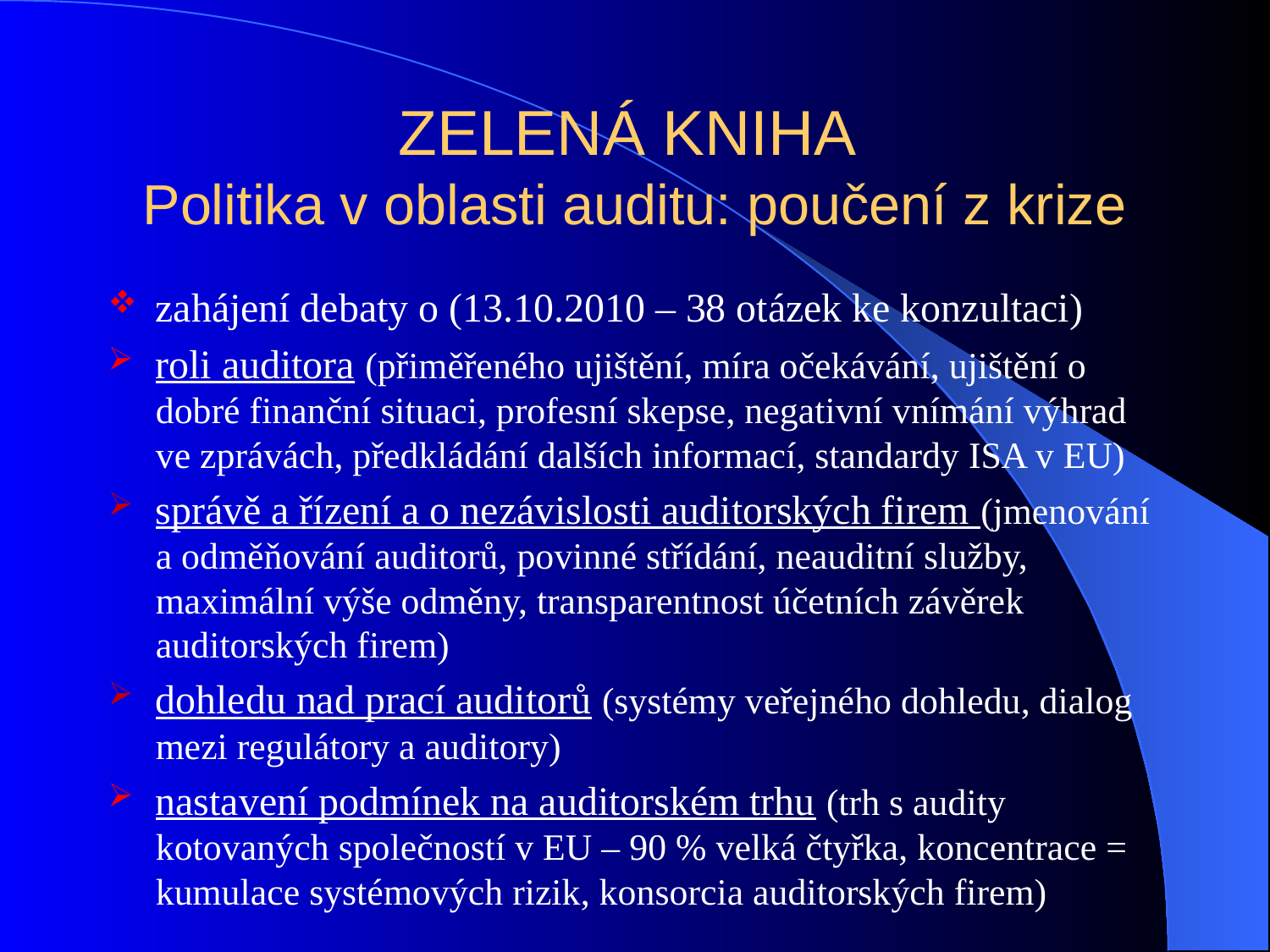

# ZELENÁ KNIHA Politika v oblasti auditu: poučení z krize
zahájení debaty o (13.10.2010 – 38 otázek ke konzultaci)
roli auditora (přiměřeného ujištění, míra očekávání, ujištění o dobré finanční situaci, profesní skepse, negativní vnímání výhrad ve zprávách, předkládání dalších informací, standardy ISA v EU)
správě a řízení a o nezávislosti auditorských firem (jmenování a odměňování auditorů, povinné střídání, neauditní služby, maximální výše odměny, transparentnost účetních závěrek auditorských firem)
dohledu nad prací auditorů (systémy veřejného dohledu, dialog mezi regulátory a auditory)
nastavení podmínek na auditorském trhu (trh s audity kotovaných společností v EU – 90 % velká čtyřka, koncentrace = kumulace systémových rizik, konsorcia auditorských firem)